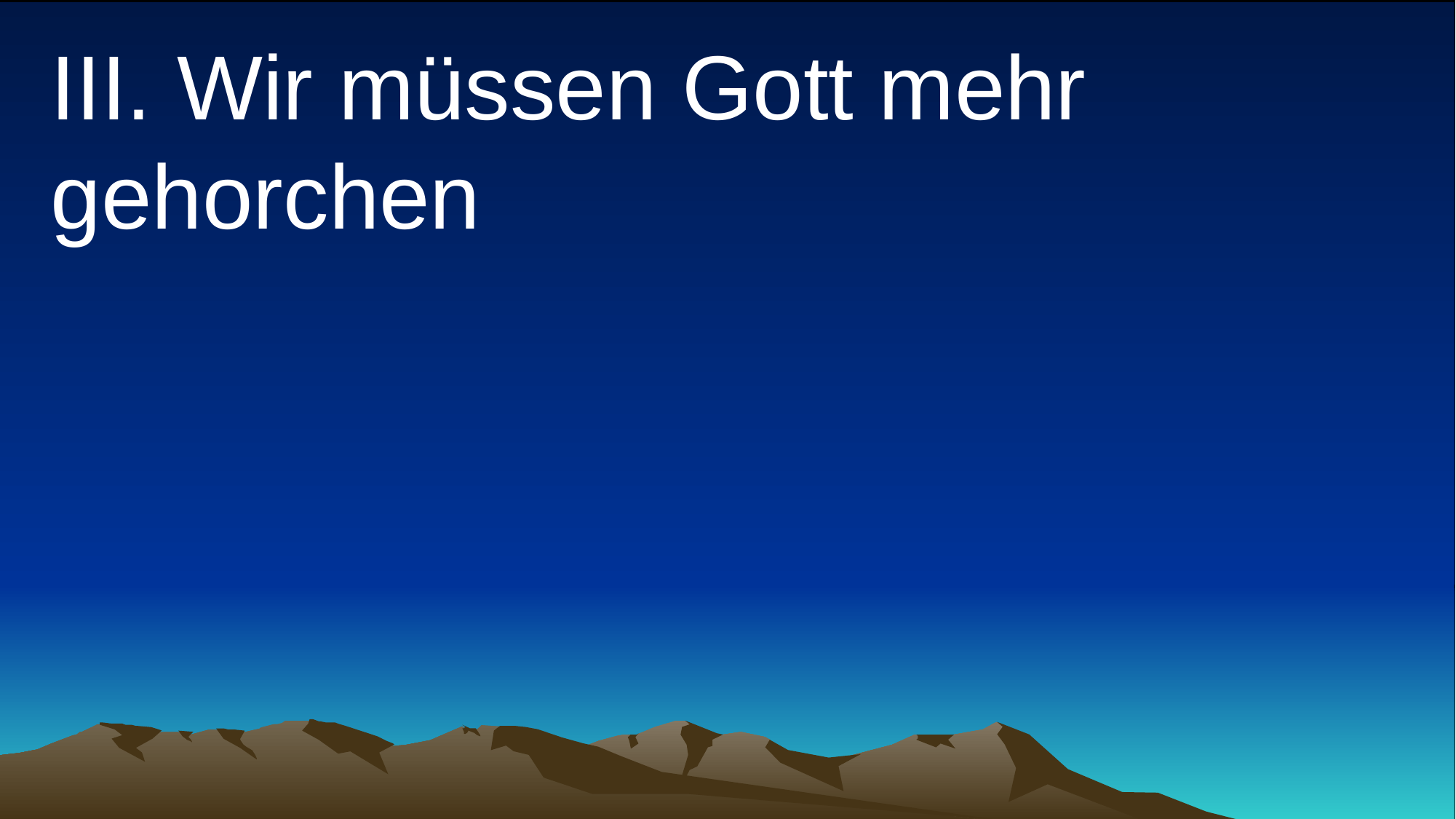

# III. Wir müssen Gott mehr gehorchen